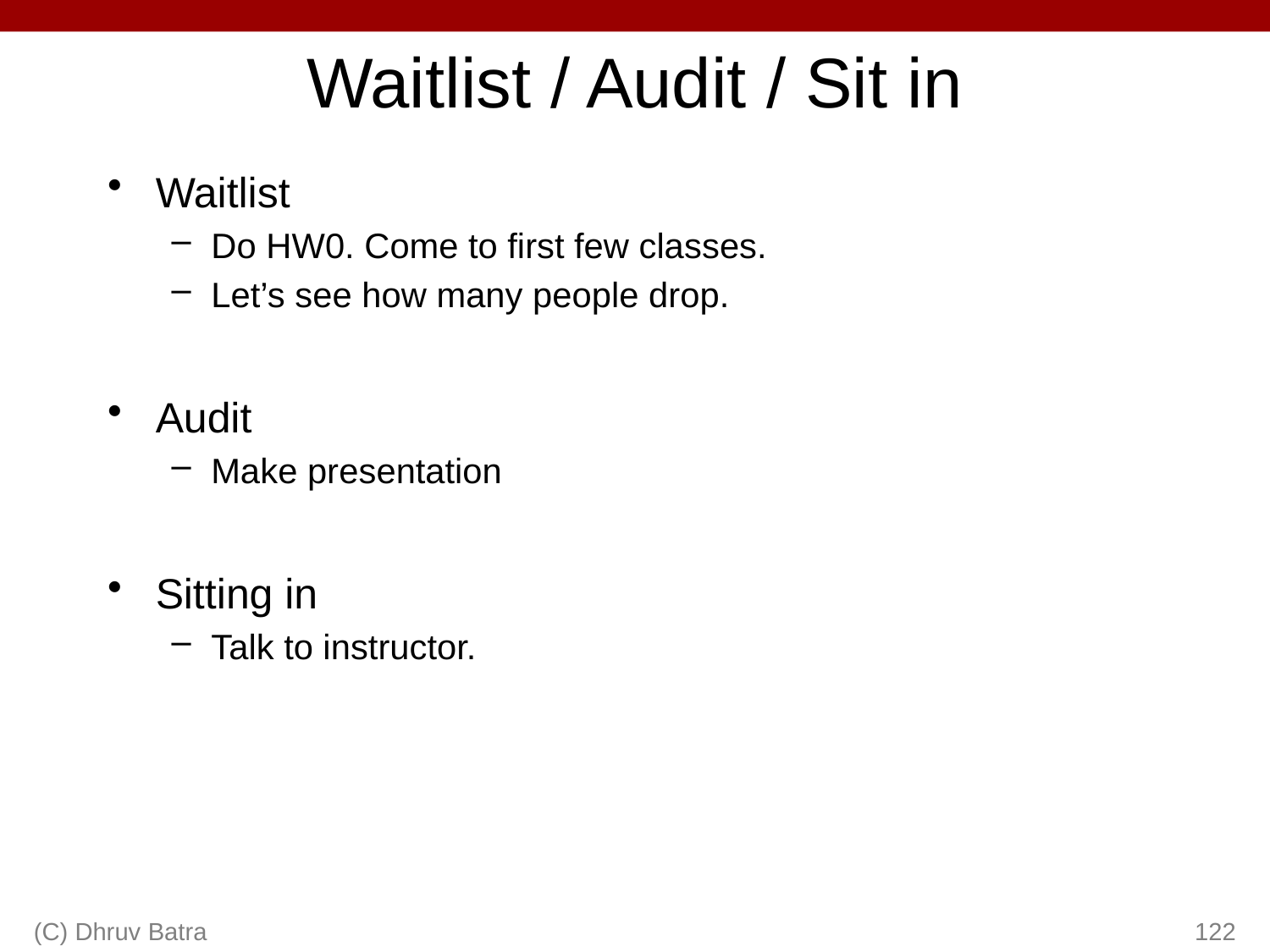

# Waitlist / Audit / Sit in
Waitlist
Do HW0. Come to first few classes.
Let’s see how many people drop.

Audit
Make presentation

Sitting in
Talk to instructor.

(C) Dhruv Batra
122